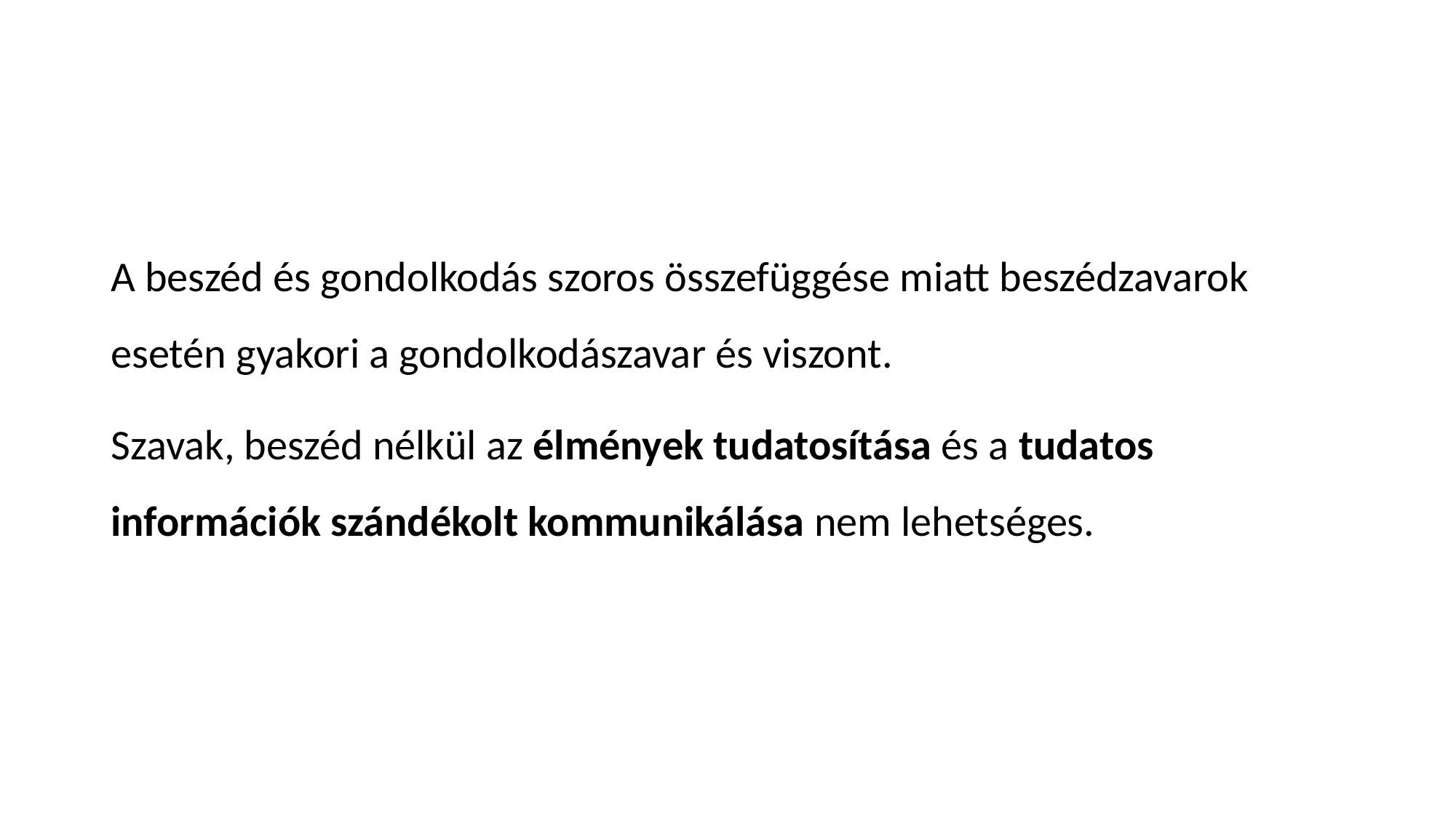

#
A beszéd és gondolkodás szoros összefüggése miatt beszédzavarok esetén gyakori a gondolkodászavar és viszont.
Szavak, beszéd nélkül az élmények tudatosítása és a tudatos információk szándékolt kommunikálása nem lehetséges.